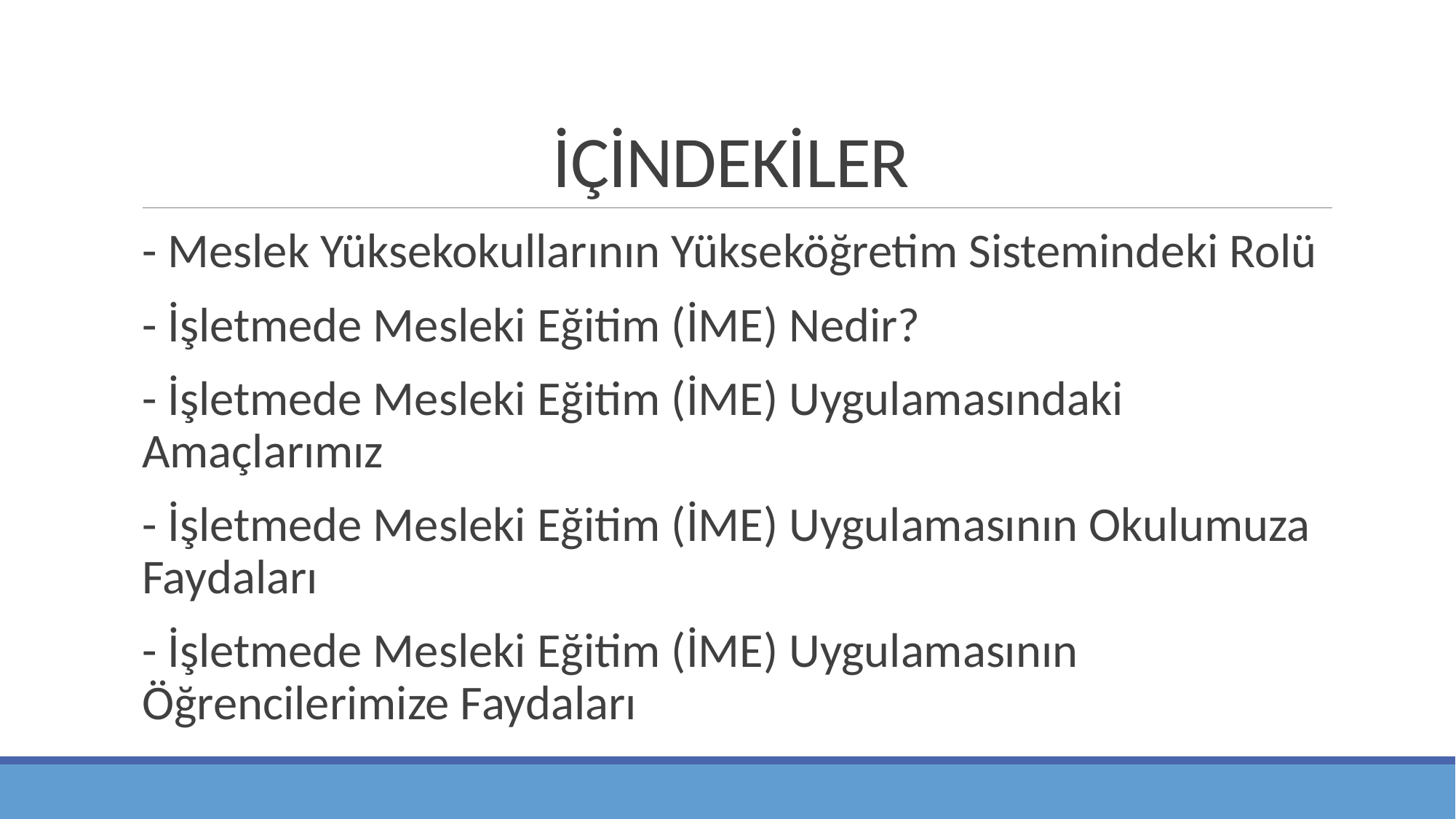

# İÇİNDEKİLER
- Meslek Yüksekokullarının Yükseköğretim Sistemindeki Rolü
- İşletmede Mesleki Eğitim (İME) Nedir?
- İşletmede Mesleki Eğitim (İME) Uygulamasındaki Amaçlarımız
- İşletmede Mesleki Eğitim (İME) Uygulamasının Okulumuza Faydaları
- İşletmede Mesleki Eğitim (İME) Uygulamasının Öğrencilerimize Faydaları